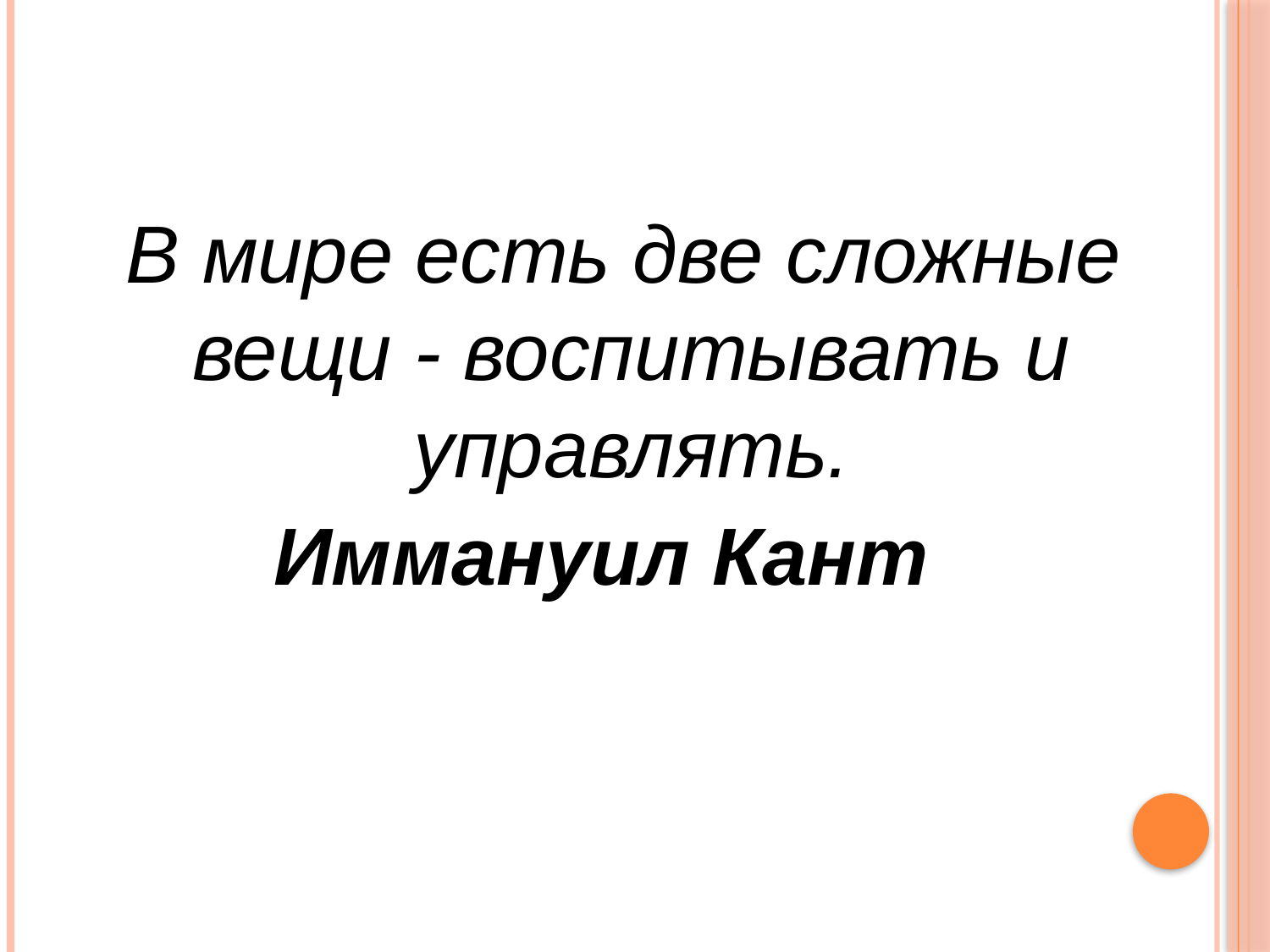

#
 В мире есть две сложные вещи - воспитывать и управлять.
Иммануил Кант